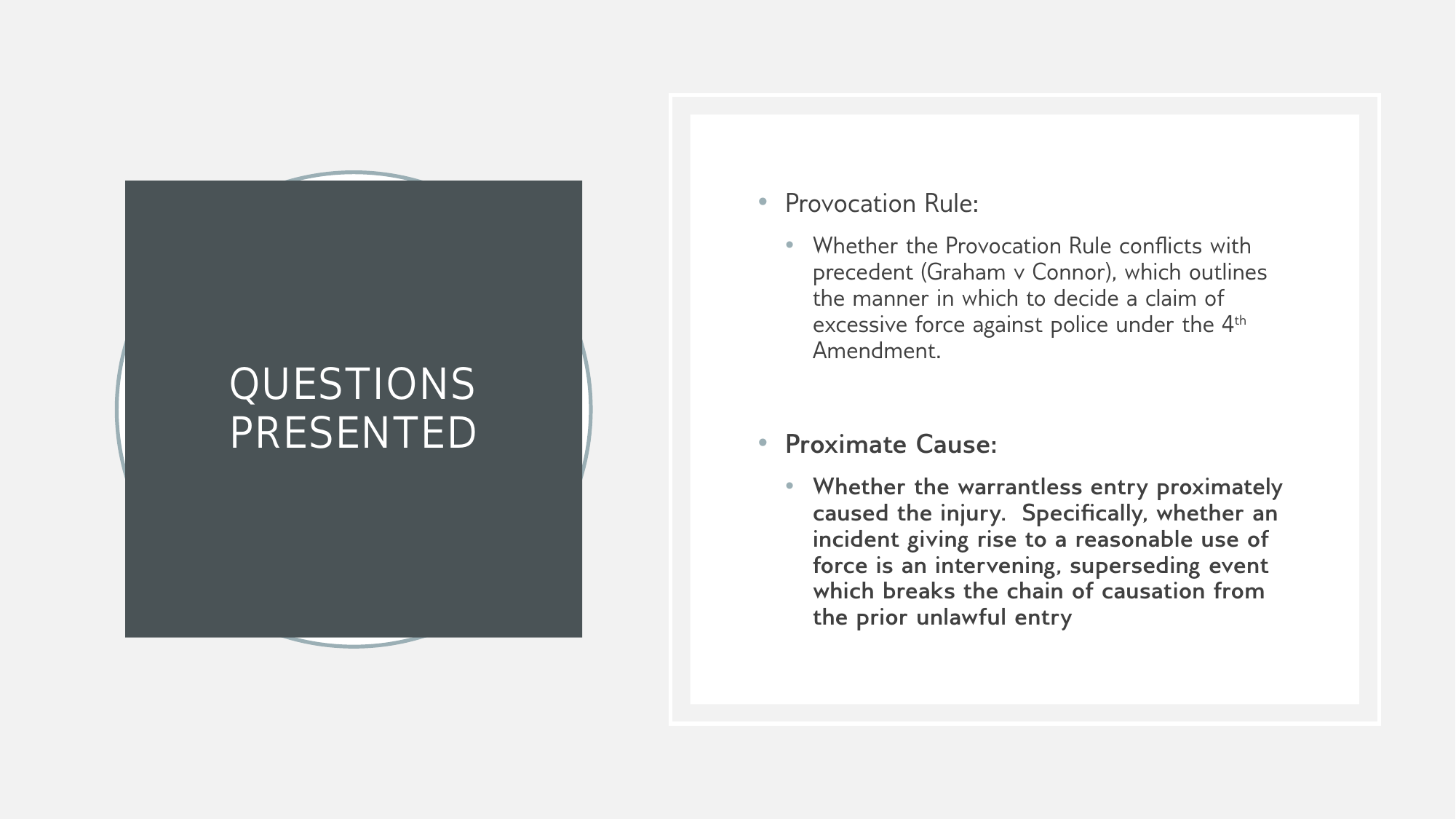

Provocation Rule:
Whether the Provocation Rule conflicts with precedent (Graham v Connor), which outlines the manner in which to decide a claim of excessive force against police under the 4th Amendment.

Proximate Cause:
Whether the warrantless entry proximately caused the injury.  Specifically, whether an incident giving rise to a reasonable use of force is an intervening, superseding event which breaks the chain of causation from the prior unlawful entry
# Questions Presented